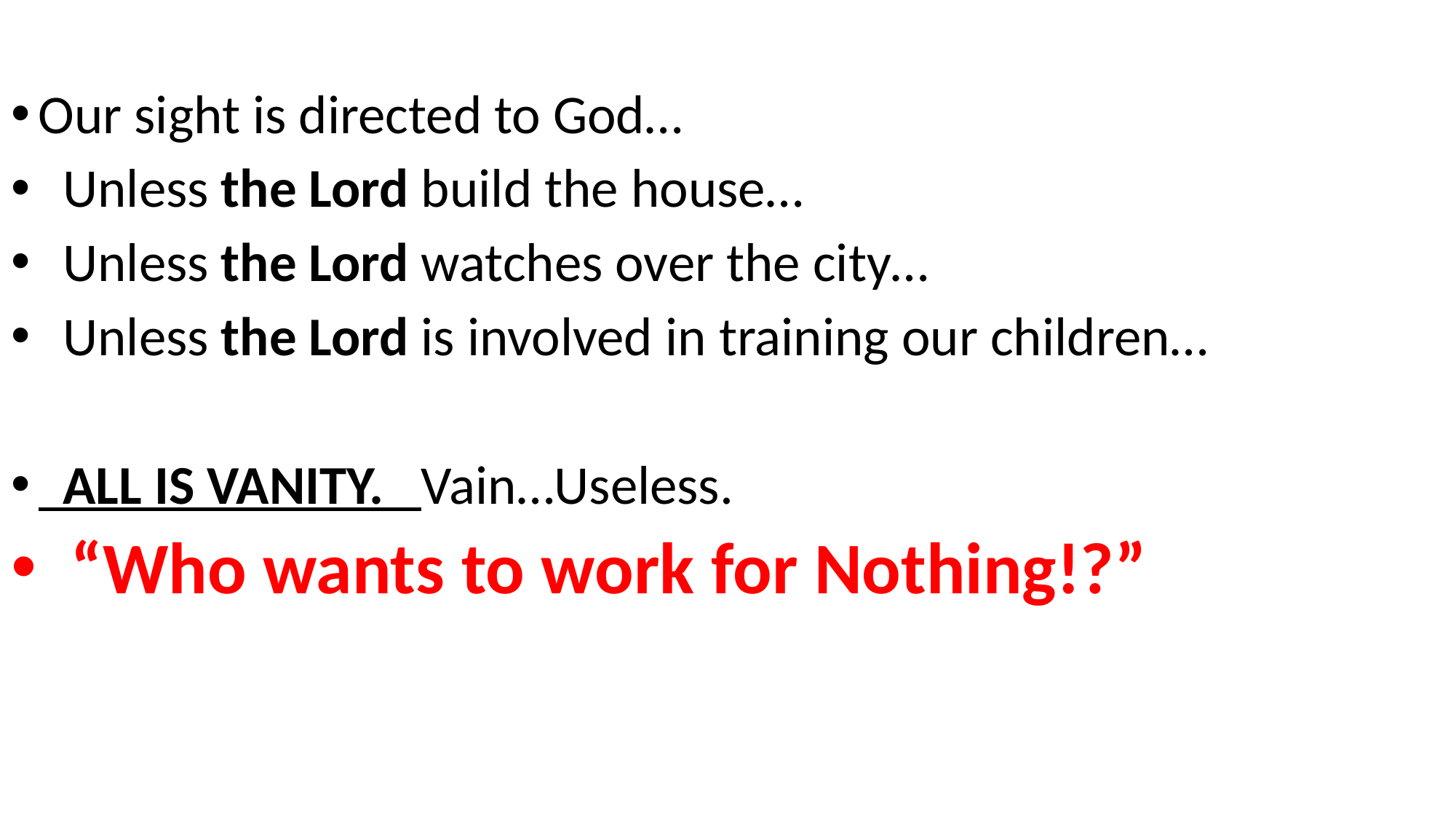

Our sight is directed to God…
  Unless the Lord build the house…
  Unless the Lord watches over the city…
  Unless the Lord is involved in training our children…

  ALL IS VANITY.   Vain…Useless.
  “Who wants to work for Nothing!?”